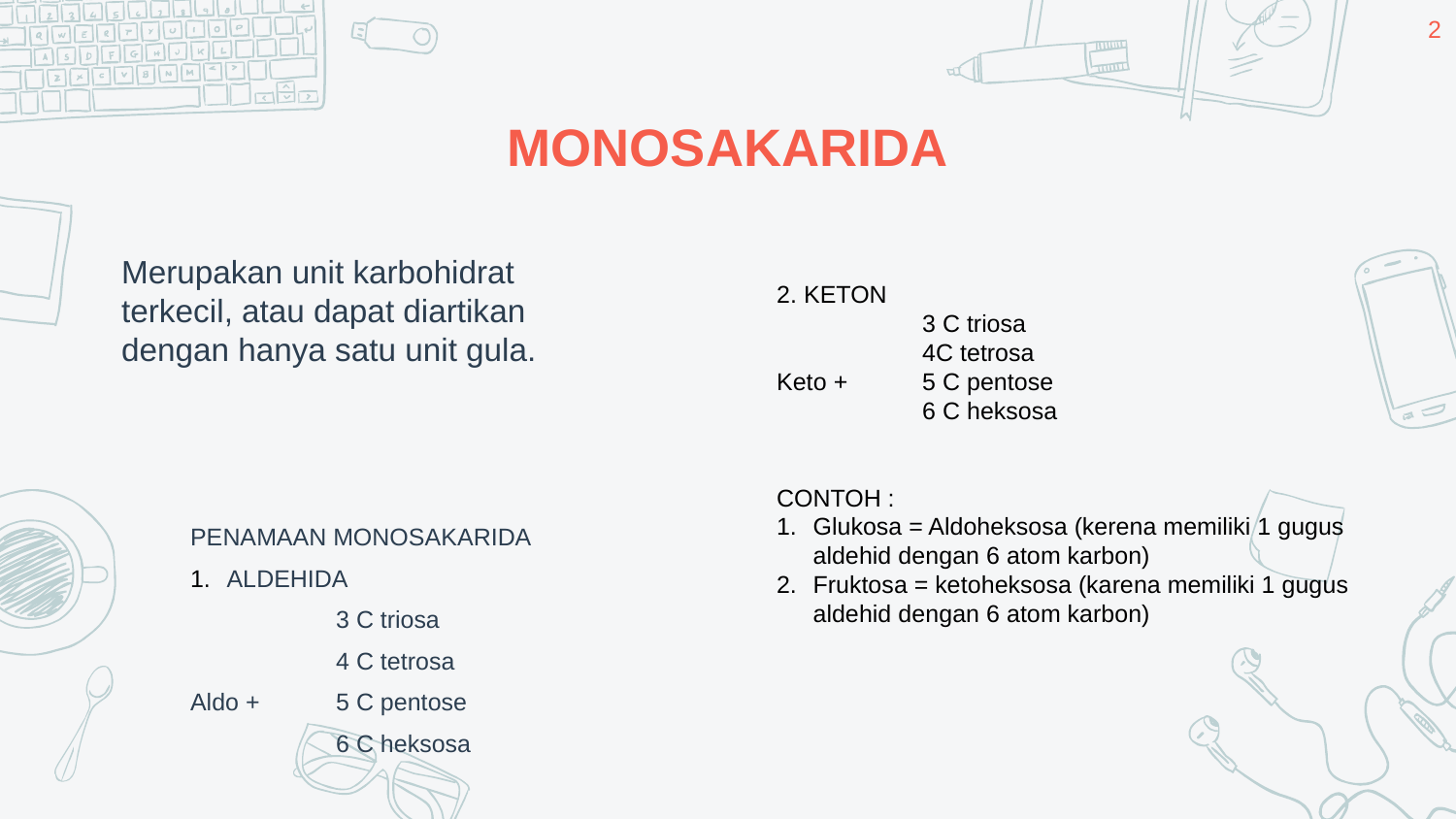

2
# MONOSAKARIDA
Merupakan unit karbohidrat terkecil, atau dapat diartikan dengan hanya satu unit gula.
2. KETON
	3 C triosa
	4C tetrosa
Keto +	5 C pentose
	6 C heksosa

CONTOH :
Glukosa = Aldoheksosa (kerena memiliki 1 gugus aldehid dengan 6 atom karbon)
Fruktosa = ketoheksosa (karena memiliki 1 gugus aldehid dengan 6 atom karbon)
PENAMAAN MONOSAKARIDA
ALDEHIDA
	3 C triosa
	4 C tetrosa
Aldo +	5 C pentose
	6 C heksosa